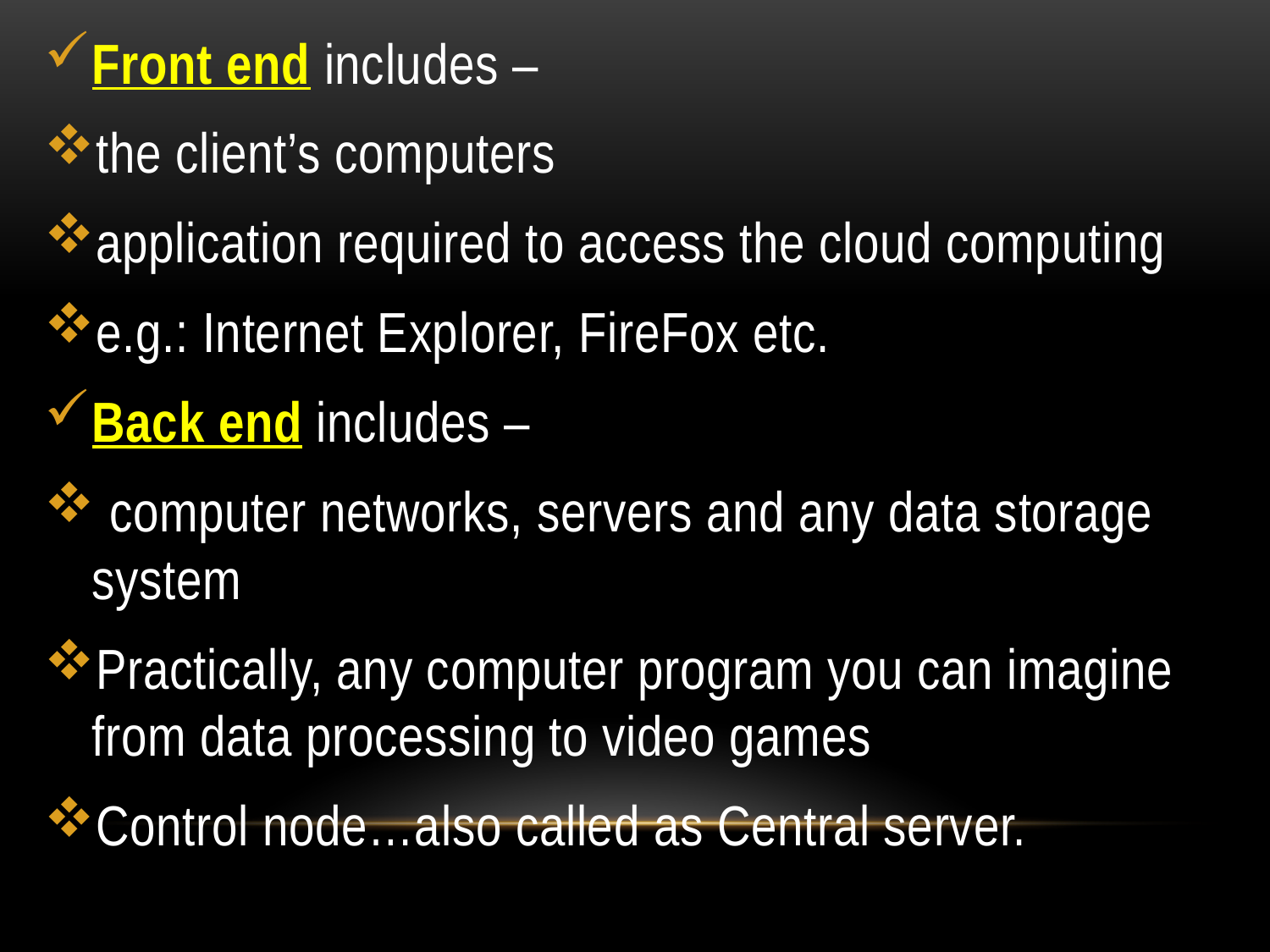

Front end includes –
the client’s computers
application required to access the cloud computing
e.g.: Internet Explorer, FireFox etc.
Back end includes –
 computer networks, servers and any data storage system
Practically, any computer program you can imagine from data processing to video games
Control node…also called as Central server.